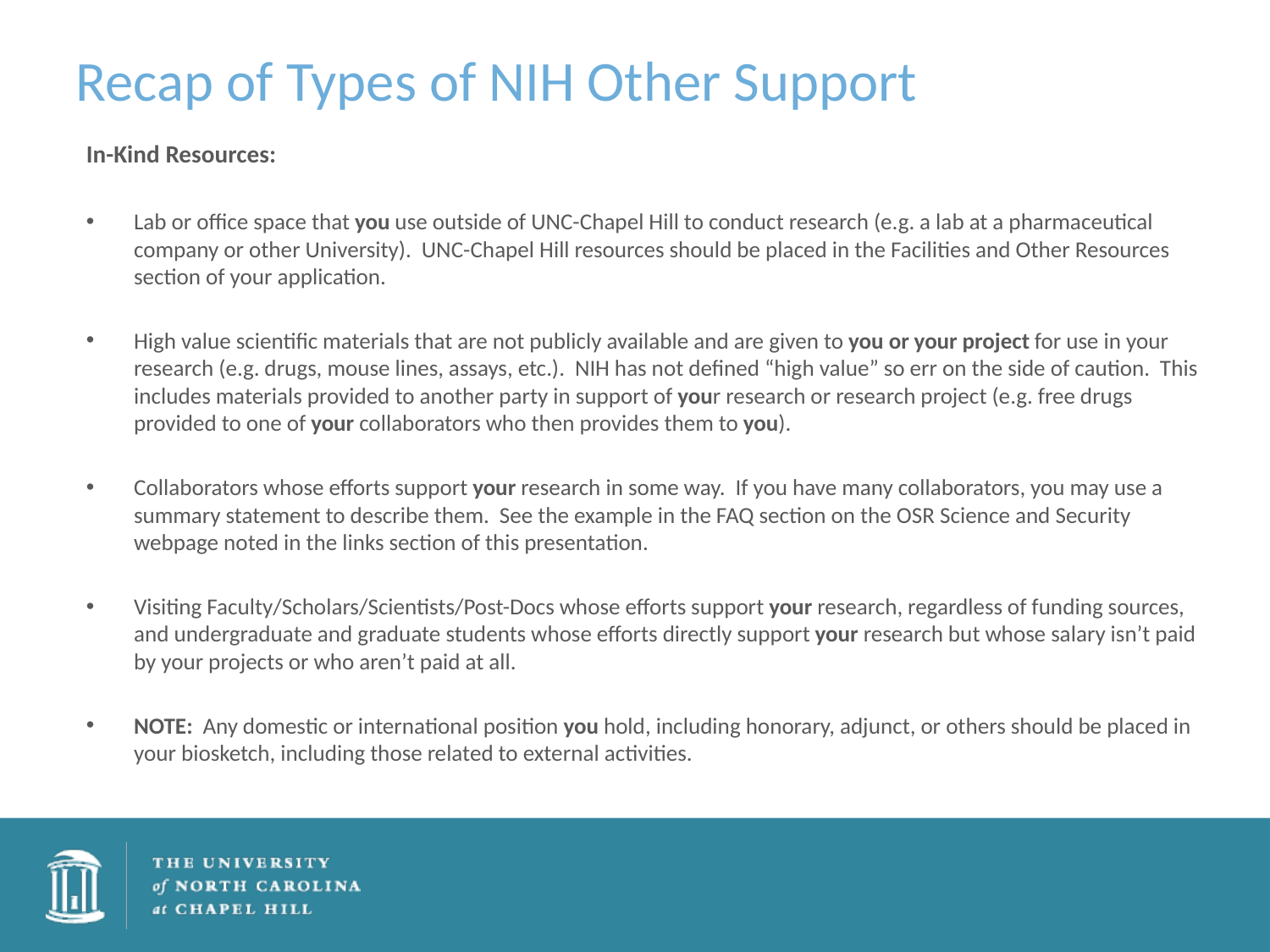

# Recap of Types of NIH Other Support
In-Kind Resources:

Lab or office space that you use outside of UNC-Chapel Hill to conduct research (e.g. a lab at a pharmaceutical company or other University).  UNC-Chapel Hill resources should be placed in the Facilities and Other Resources section of your application.

High value scientific materials that are not publicly available and are given to you or your project for use in your research (e.g. drugs, mouse lines, assays, etc.).  NIH has not defined “high value” so err on the side of caution.  This includes materials provided to another party in support of your research or research project (e.g. free drugs provided to one of your collaborators who then provides them to you).

Collaborators whose efforts support your research in some way.  If you have many collaborators, you may use a summary statement to describe them.  See the example in the FAQ section on the OSR Science and Security webpage noted in the links section of this presentation.

Visiting Faculty/Scholars/Scientists/Post-Docs whose efforts support your research, regardless of funding sources, and undergraduate and graduate students whose efforts directly support your research but whose salary isn’t paid by your projects or who aren’t paid at all.

NOTE:  Any domestic or international position you hold, including honorary, adjunct, or others should be placed in your biosketch, including those related to external activities.